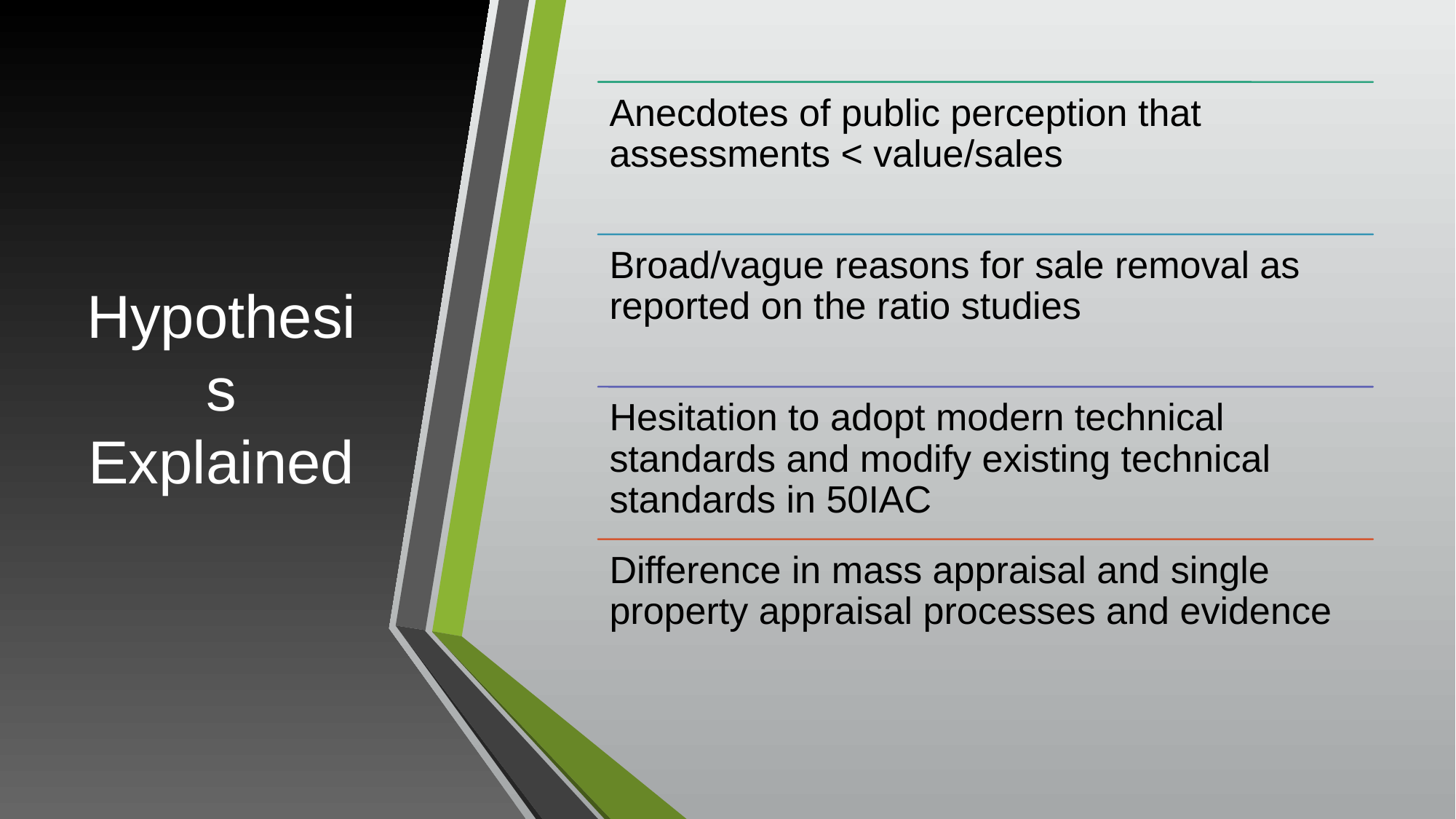

# Hypothesis Explained
Anecdotes of public perception that assessments < value/sales
Broad/vague reasons for sale removal as reported on the ratio studies
Hesitation to adopt modern technical standards and modify existing technical standards in 50IAC
Difference in mass appraisal and single property appraisal processes and evidence